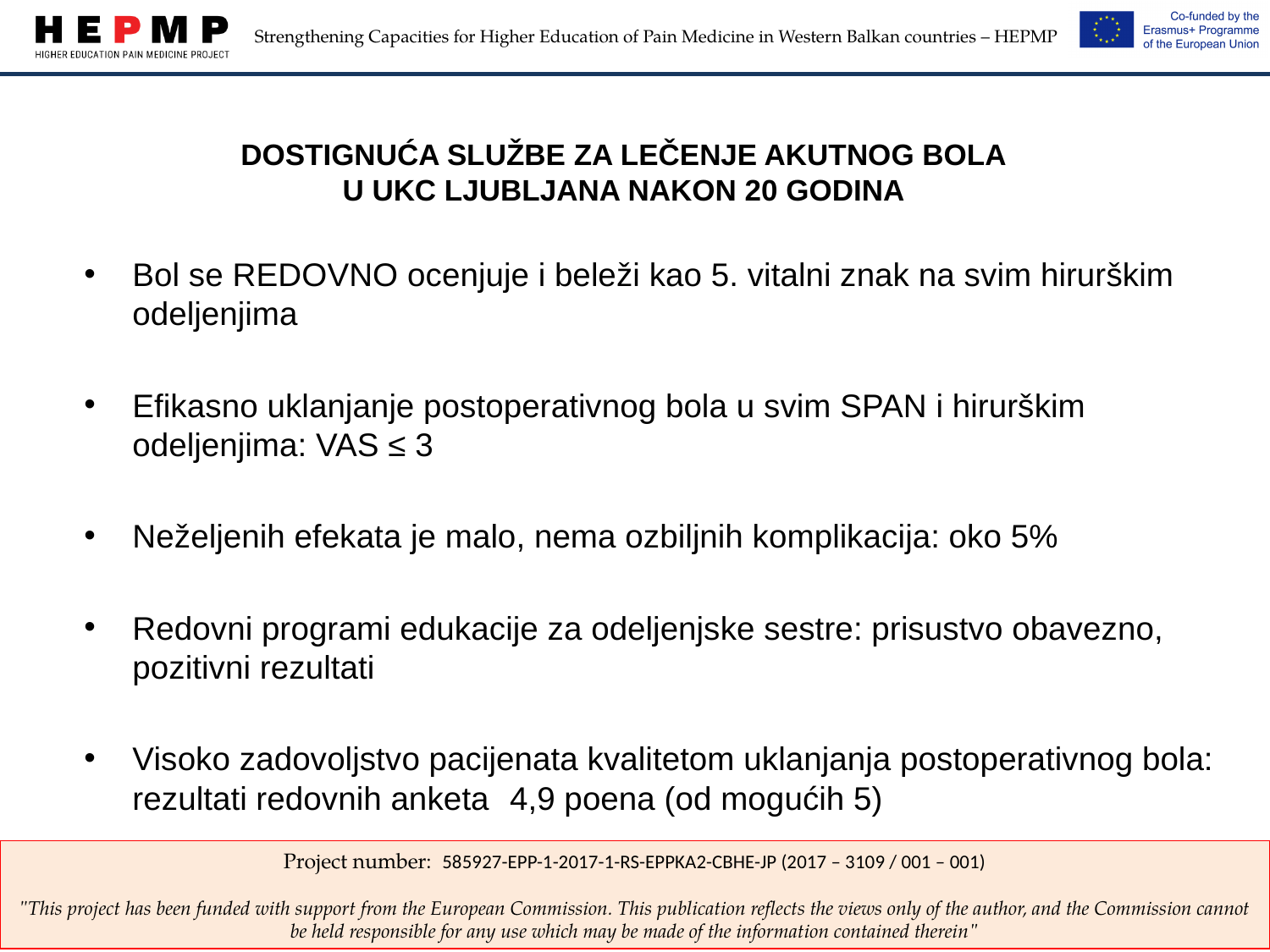

# DOSTIGNUĆA SLUŽBE ZA LEČENJE AKUTNOG BOLA U UKC LJUBLJANA NAKON 20 GODINA
Bol se REDOVNO ocenjuje i beleži kao 5. vitalni znak na svim hirurškim odeljenjima

Efikasno uklanjanje postoperativnog bola u svim SPAN i hirurškim odeljenjima: VAS ≤ 3

Neželjenih efekata je malo, nema ozbiljnih komplikacija: oko 5%

Redovni programi edukacije za odeljenjske sestre: prisustvo obavezno, pozitivni rezultati

Visoko zadovoljstvo pacijenata kvalitetom uklanjanja postoperativnog bola: rezultati redovnih anketa				4,9 poena (od mogućih 5)